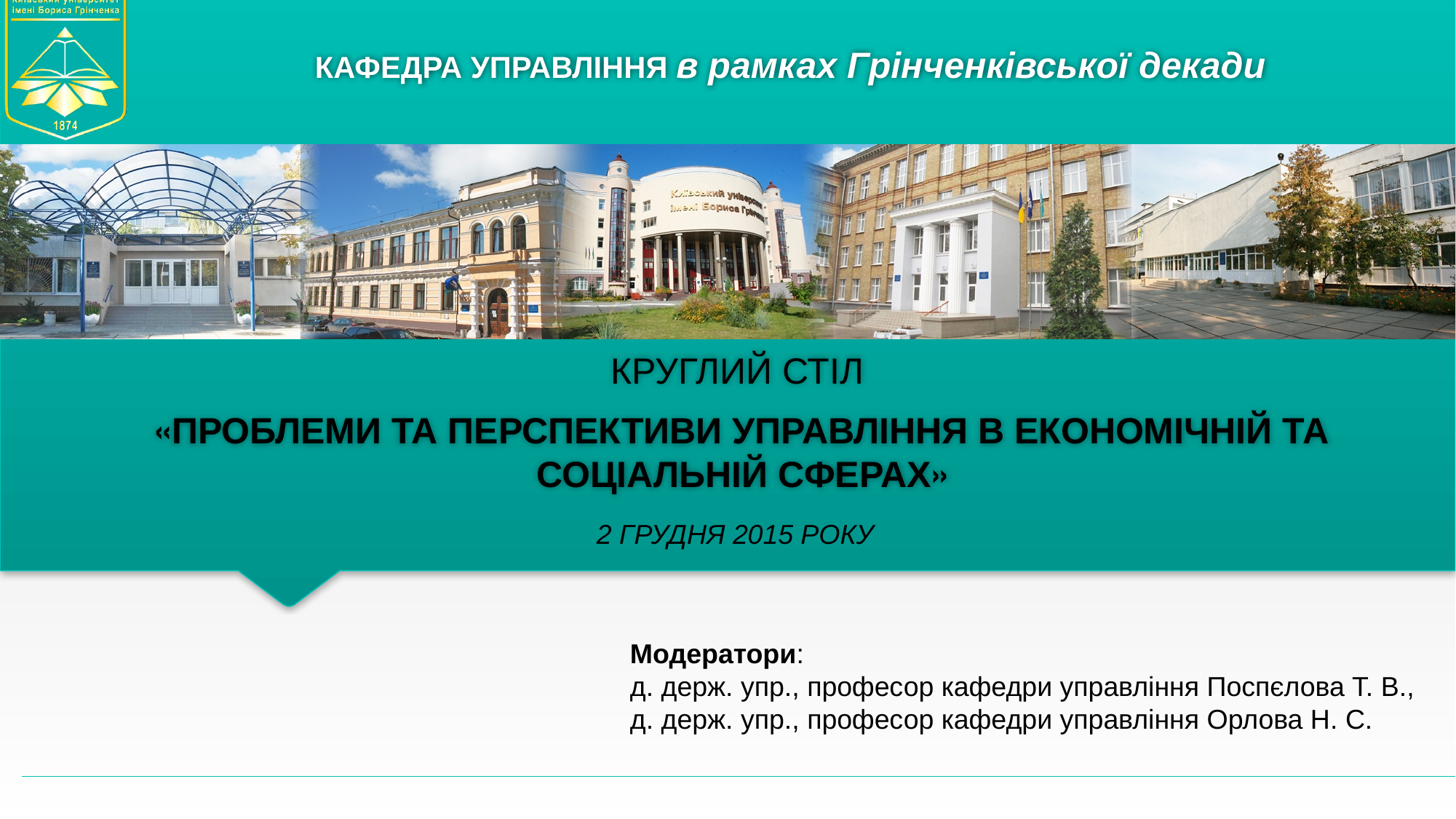

# КАФЕДРА УПРАВЛІННЯ в рамках Грінченківської декади
КРУГЛИЙ СТІЛ
«ПРОБЛЕМИ ТА ПЕРСПЕКТИВИ УПРАВЛІННЯ В ЕКОНОМІЧНІЙ ТА СОЦІАЛЬНІЙ СФЕРАХ»
2 ГРУДНЯ 2015 РОКУ
Модератори:
д. держ. упр., професор кафедри управління Поспєлова Т. В.,
д. держ. упр., професор кафедри управління Орлова Н. С.